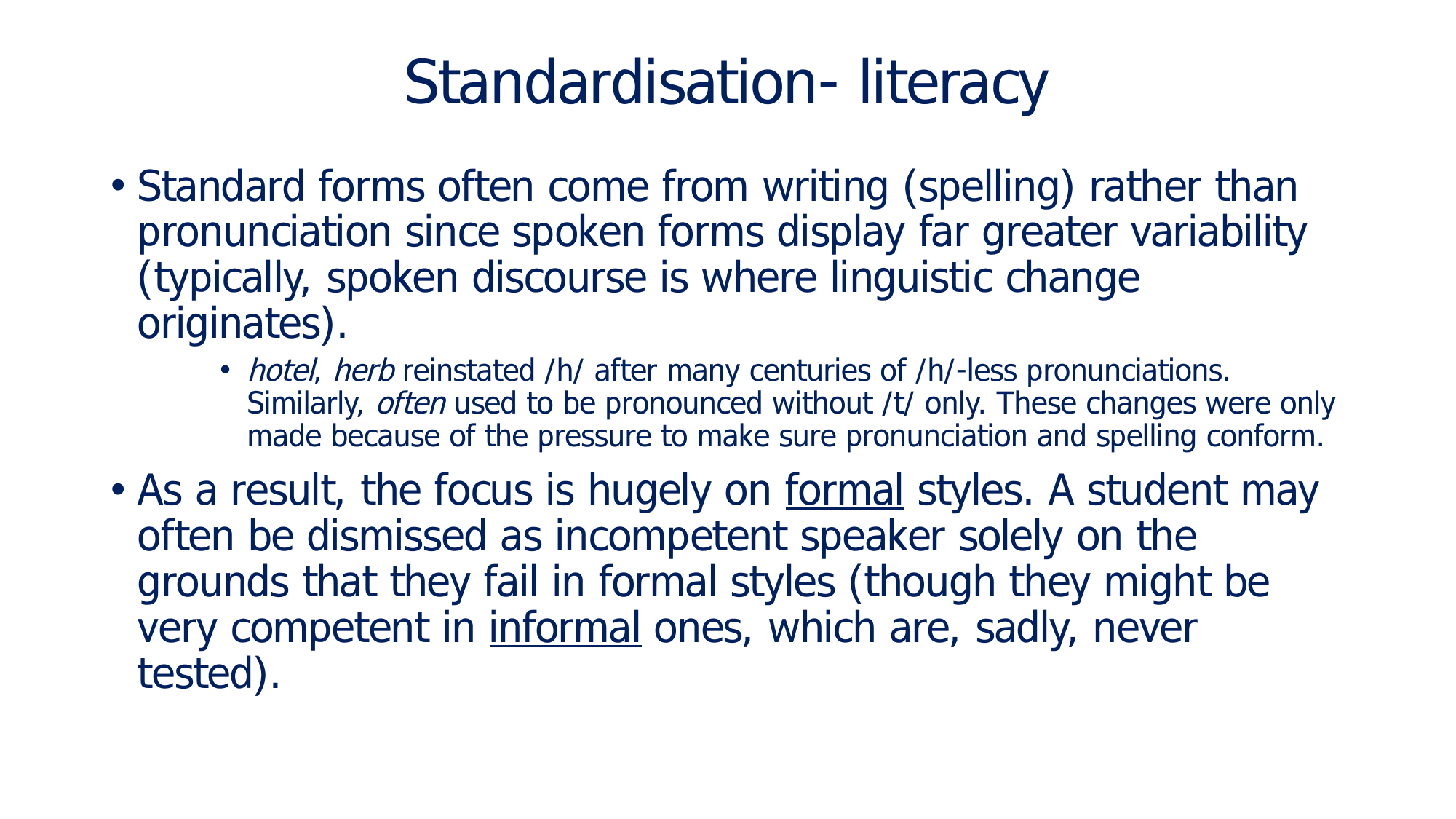

# Standardisation- literacy
Standard forms often come from writing (spelling) rather than pronunciation since spoken forms display far greater variability (typically, spoken discourse is where linguistic change originates).
hotel, herb reinstated /h/ after many centuries of /h/-less pronunciations. Similarly, often used to be pronounced without /t/ only. These changes were only made because of the pressure to make sure pronunciation and spelling conform.
As a result, the focus is hugely on formal styles. A student may often be dismissed as incompetent speaker solely on the grounds that they fail in formal styles (though they might be very competent in informal ones, which are, sadly, never tested).